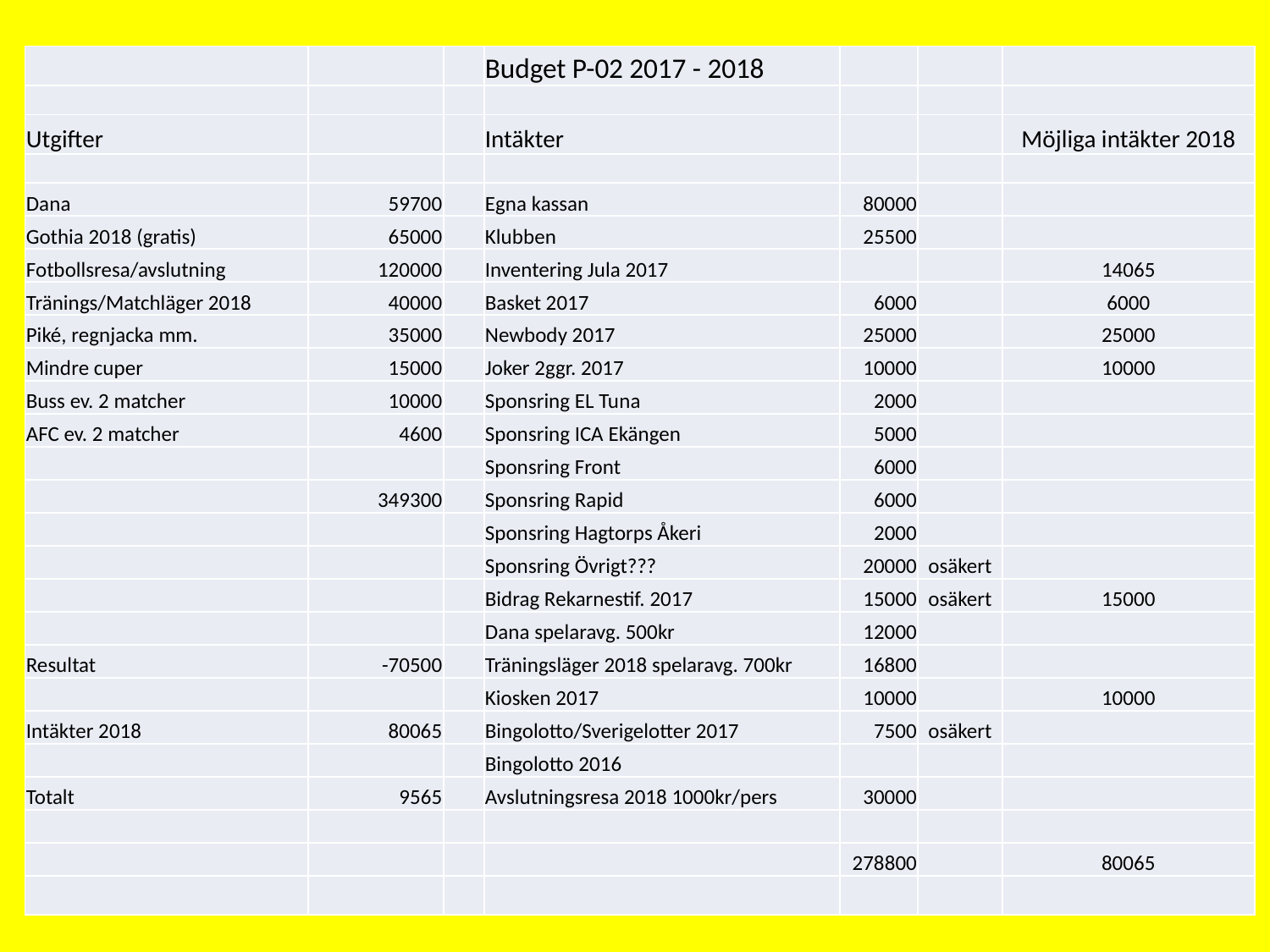

#
|  |  |  | Budget P-02 2017 - 2018 |  |  |  |
| --- | --- | --- | --- | --- | --- | --- |
|  |  |  |  |  |  |  |
| Utgifter |  |  | Intäkter |  |  | Möjliga intäkter 2018 |
|  |  |  |  |  |  |  |
| Dana | 59700 |  | Egna kassan | 80000 |  |  |
| Gothia 2018 (gratis) | 65000 |  | Klubben | 25500 |  |  |
| Fotbollsresa/avslutning | 120000 |  | Inventering Jula 2017 |  |  | 14065 |
| Tränings/Matchläger 2018 | 40000 |  | Basket 2017 | 6000 |  | 6000 |
| Piké, regnjacka mm. | 35000 |  | Newbody 2017 | 25000 |  | 25000 |
| Mindre cuper | 15000 |  | Joker 2ggr. 2017 | 10000 |  | 10000 |
| Buss ev. 2 matcher | 10000 |  | Sponsring EL Tuna | 2000 |  |  |
| AFC ev. 2 matcher | 4600 |  | Sponsring ICA Ekängen | 5000 |  |  |
|  |  |  | Sponsring Front | 6000 |  |  |
|  | 349300 |  | Sponsring Rapid | 6000 |  |  |
|  |  |  | Sponsring Hagtorps Åkeri | 2000 |  |  |
|  |  |  | Sponsring Övrigt??? | 20000 | osäkert |  |
|  |  |  | Bidrag Rekarnestif. 2017 | 15000 | osäkert | 15000 |
|  |  |  | Dana spelaravg. 500kr | 12000 |  |  |
| Resultat | -70500 |  | Träningsläger 2018 spelaravg. 700kr | 16800 |  |  |
|  |  |  | Kiosken 2017 | 10000 |  | 10000 |
| Intäkter 2018 | 80065 |  | Bingolotto/Sverigelotter 2017 | 7500 | osäkert |  |
|  |  |  | Bingolotto 2016 |  |  |  |
| Totalt | 9565 |  | Avslutningsresa 2018 1000kr/pers | 30000 |  |  |
|  |  |  |  |  |  |  |
|  |  |  |  | 278800 |  | 80065 |
|  |  |  |  |  |  |  |